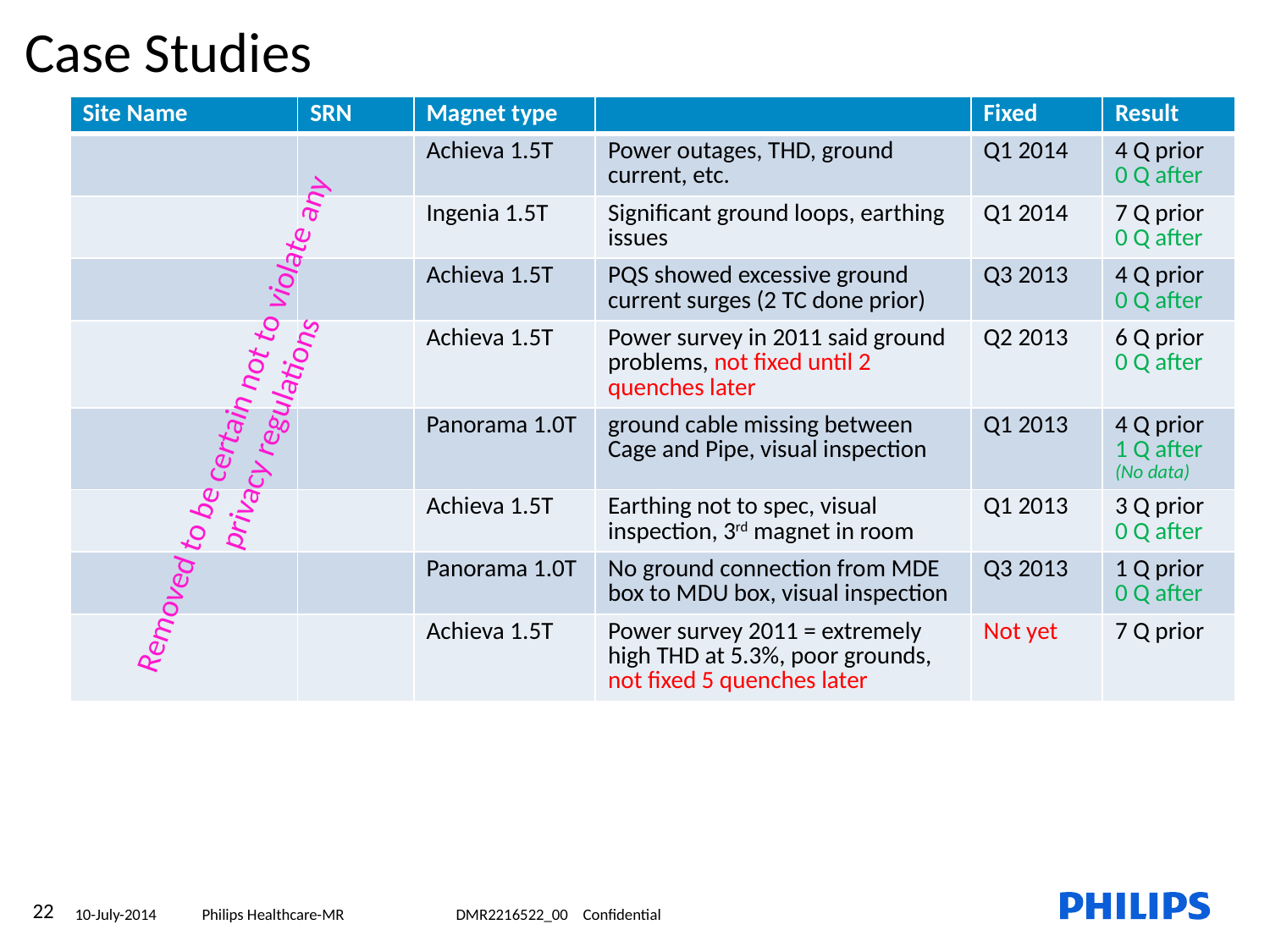

Case Studies
| Site Name | SRN | Magnet type |  | Fixed | Result |
| --- | --- | --- | --- | --- | --- |
|  |  | Achieva 1.5T | Power outages, THD, ground current, etc. | Q1 2014 | 4 Q prior 0 Q after |
|  |  | Ingenia 1.5T | Significant ground loops, earthing issues | Q1 2014 | 7 Q prior 0 Q after |
|  |  | Achieva 1.5T | PQS showed excessive ground current surges (2 TC done prior) | Q3 2013 | 4 Q prior 0 Q after |
|  |  | Achieva 1.5T | Power survey in 2011 said ground problems, not fixed until 2 quenches later | Q2 2013 | 6 Q prior 0 Q after |
|  |  | Panorama 1.0T | ground cable missing between Cage and Pipe, visual inspection | Q1 2013 | 4 Q prior 1 Q after (No data) |
|  |  | Achieva 1.5T | Earthing not to spec, visual inspection, 3rd magnet in room | Q1 2013 | 3 Q prior 0 Q after |
|  |  | Panorama 1.0T | No ground connection from MDE box to MDU box, visual inspection | Q3 2013 | 1 Q prior 0 Q after |
|  |  | Achieva 1.5T | Power survey 2011 = extremely high THD at 5.3%, poor grounds, not fixed 5 quenches later | Not yet | 7 Q prior |
Removed to be certain not to violate any
privacy regulations